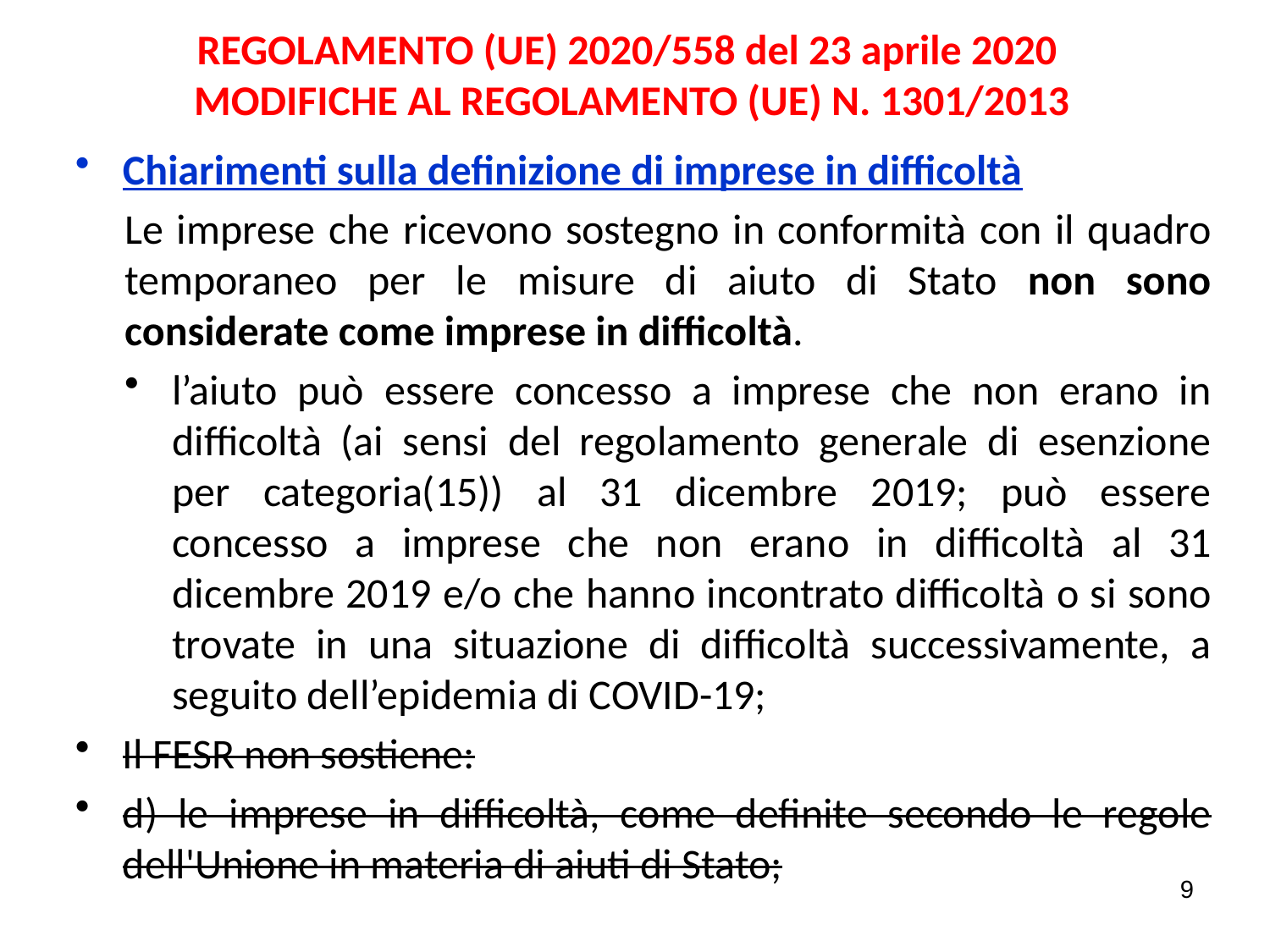

# REGOLAMENTO (UE) 2020/558 del 23 aprile 2020 MODIFICHE AL REGOLAMENTO (UE) N. 1301/2013
Chiarimenti sulla definizione di imprese in difficoltà
Le imprese che ricevono sostegno in conformità con il quadro temporaneo per le misure di aiuto di Stato non sono considerate come imprese in difficoltà.
l’aiuto può essere concesso a imprese che non erano in difficoltà (ai sensi del regolamento generale di esenzione per categoria(15)) al 31 dicembre 2019; può essere concesso a imprese che non erano in difficoltà al 31 dicembre 2019 e/o che hanno incontrato difficoltà o si sono trovate in una situazione di difficoltà successivamente, a seguito dell’epidemia di COVID-19;
Il FESR non sostiene:
d) le imprese in difficoltà, come definite secondo le regole dell'Unione in materia di aiuti di Stato;

9